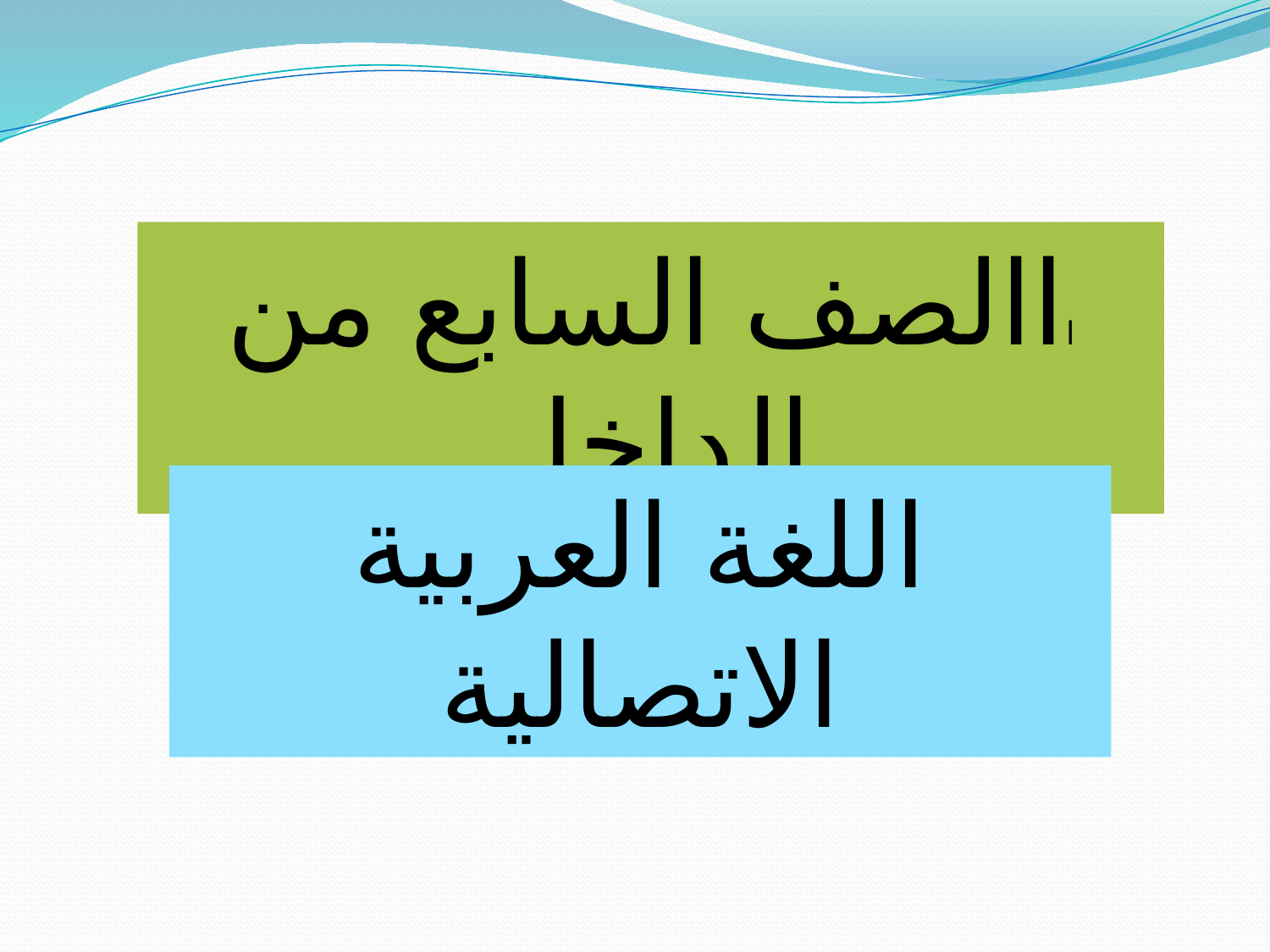

ااالصف السابع من الداخل
اللغة العربية الاتصالية